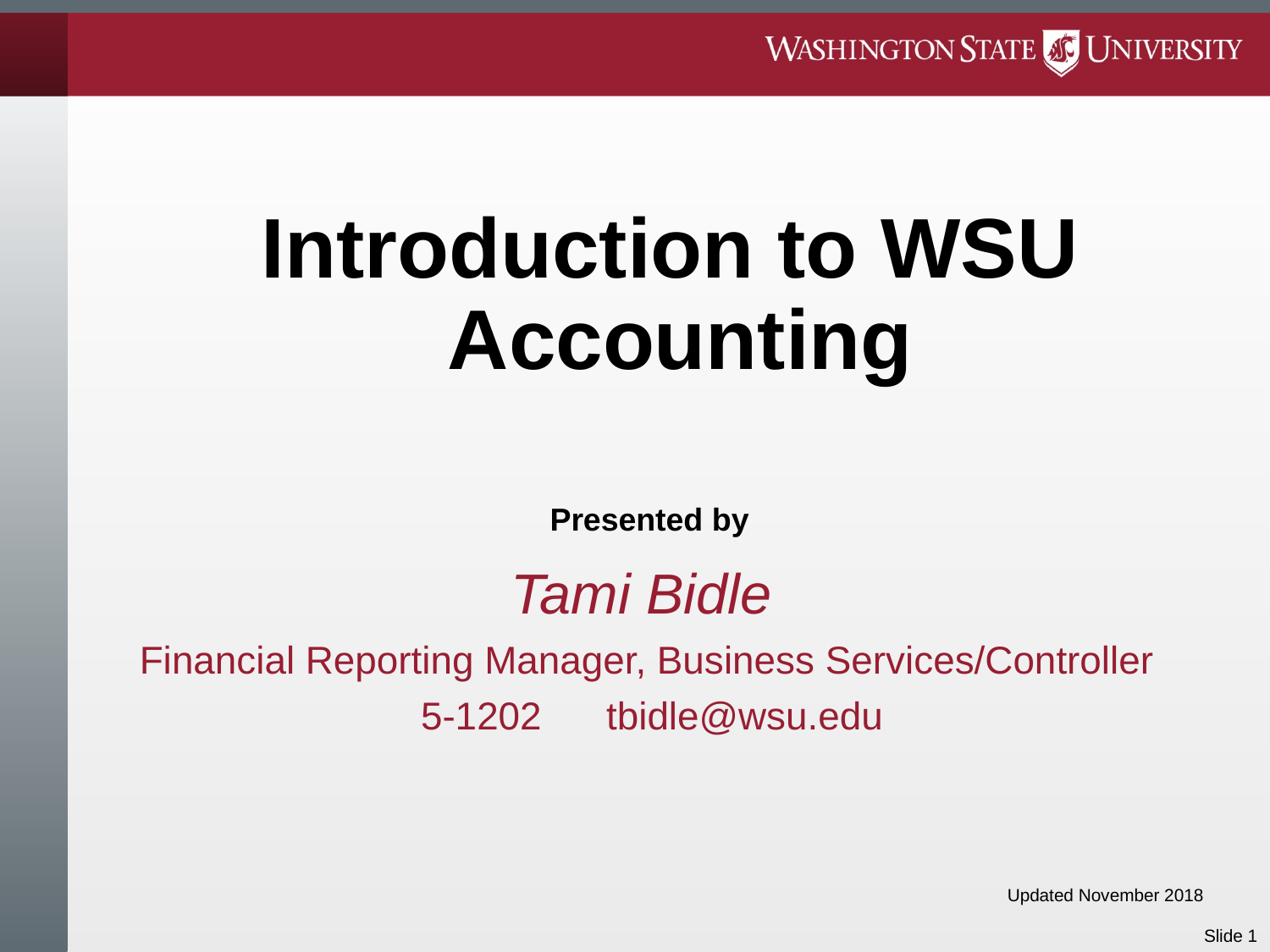

# Introduction to WSU Accounting

Tami Bidle
 Financial Reporting Manager, Business Services/Controller
  5-1202      tbidle@wsu.edu

Presented by
Updated November 2018
Slide 1